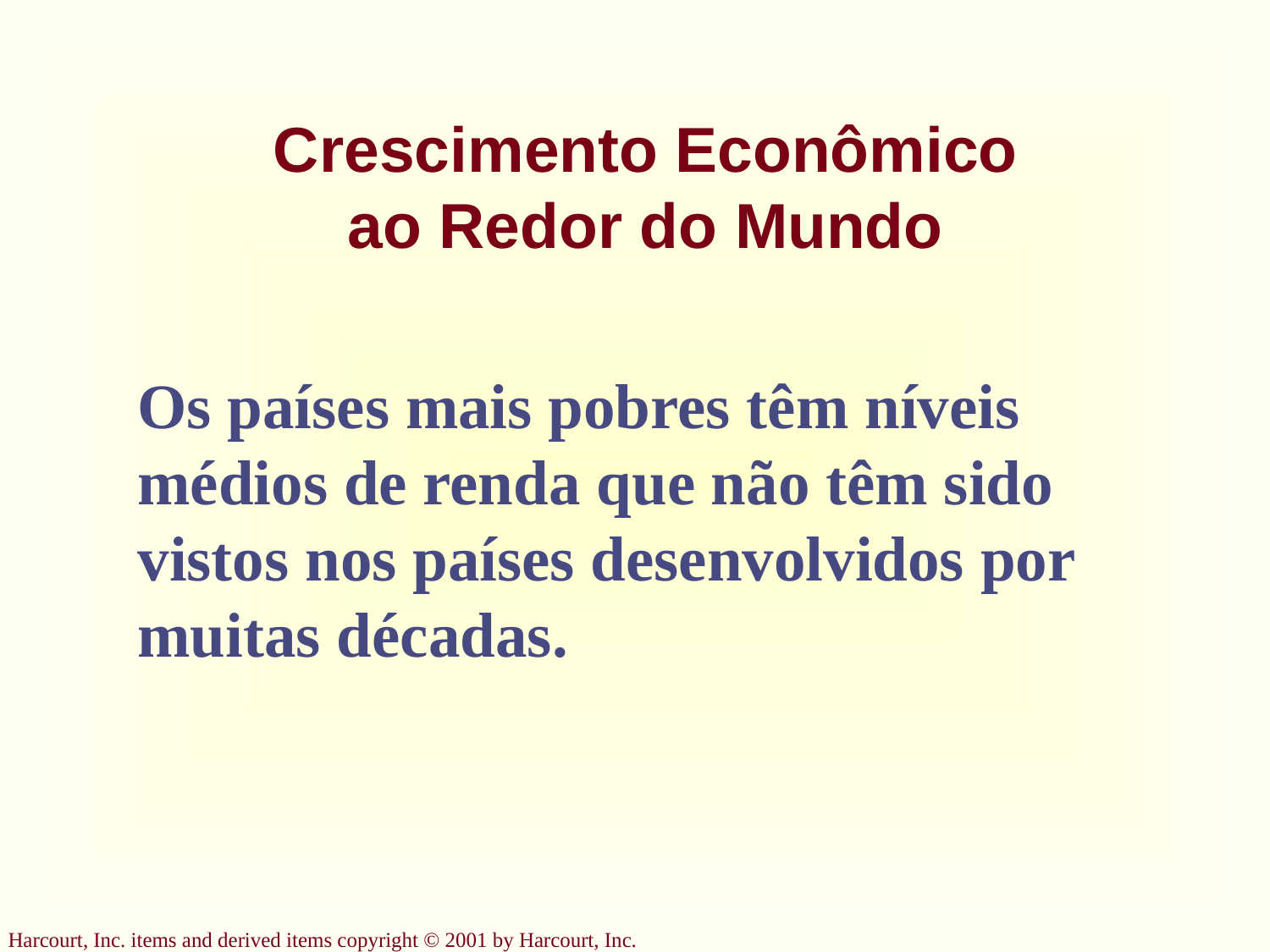

# Crescimento Econômico ao Redor do Mundo
Os países mais pobres têm níveis médios de renda que não têm sido vistos nos países desenvolvidos por muitas décadas.